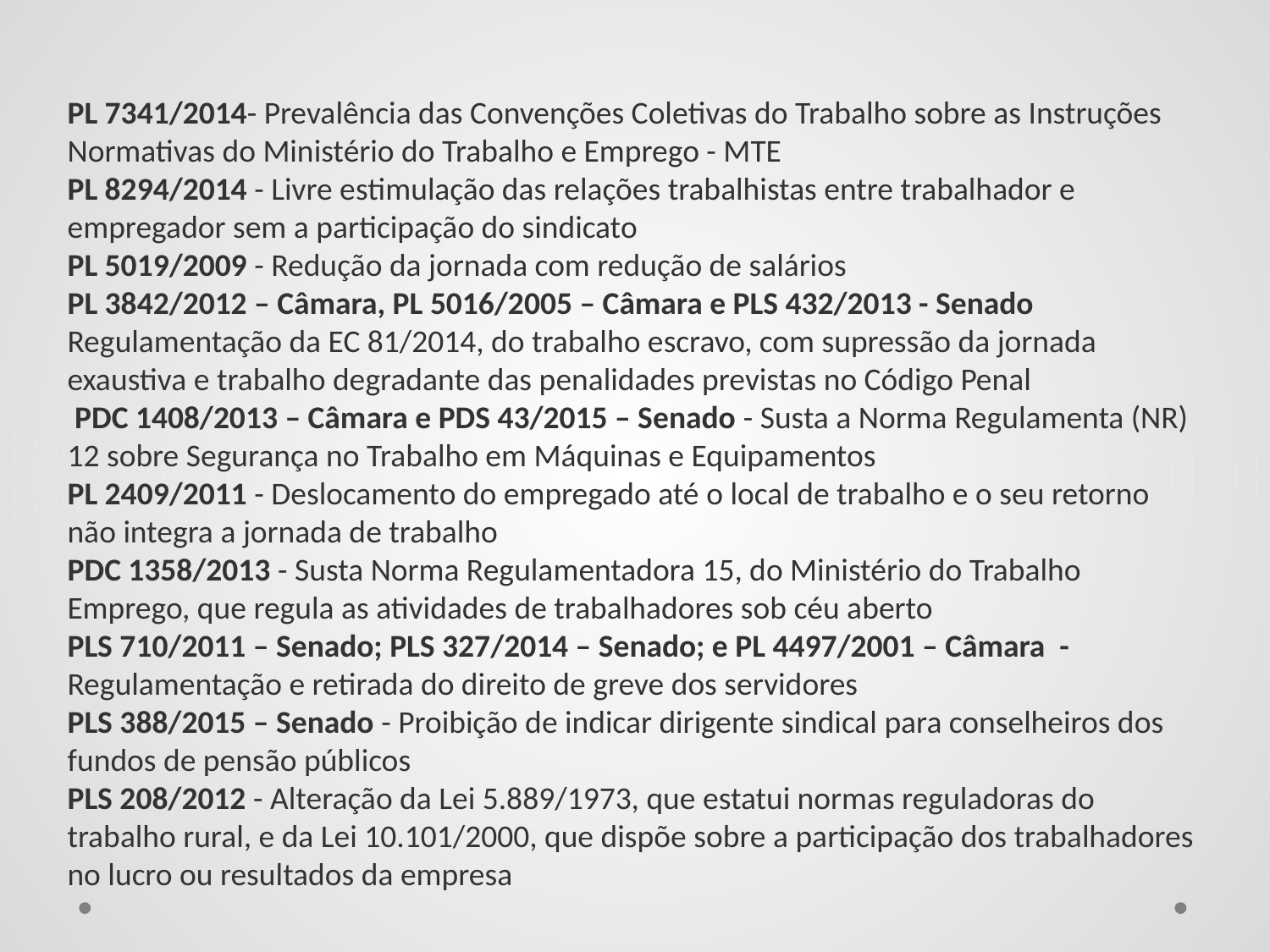

PL 7341/2014- Prevalência das Convenções Coletivas do Trabalho sobre as Instruções Normativas do Ministério do Trabalho e Emprego - MTE
PL 8294/2014 - Livre estimulação das relações trabalhistas entre trabalhador e empregador sem a participação do sindicato
PL 5019/2009 - Redução da jornada com redução de salários
PL 3842/2012 – Câmara, PL 5016/2005 – Câmara e PLS 432/2013 - Senado
Regulamentação da EC 81/2014, do trabalho escravo, com supressão da jornada exaustiva e trabalho degradante das penalidades previstas no Código Penal
 PDC 1408/2013 – Câmara e PDS 43/2015 – Senado - Susta a Norma Regulamenta (NR) 12 sobre Segurança no Trabalho em Máquinas e Equipamentos
PL 2409/2011 - Deslocamento do empregado até o local de trabalho e o seu retorno não integra a jornada de trabalho
PDC 1358/2013 - Susta Norma Regulamentadora 15, do Ministério do Trabalho Emprego, que regula as atividades de trabalhadores sob céu aberto
PLS 710/2011 – Senado; PLS 327/2014 – Senado; e PL 4497/2001 – Câmara  - Regulamentação e retirada do direito de greve dos servidores
PLS 388/2015 – Senado - Proibição de indicar dirigente sindical para conselheiros dos fundos de pensão públicos
PLS 208/2012 - Alteração da Lei 5.889/1973, que estatui normas reguladoras do trabalho rural, e da Lei 10.101/2000, que dispõe sobre a participação dos trabalhadores no lucro ou resultados da empresa